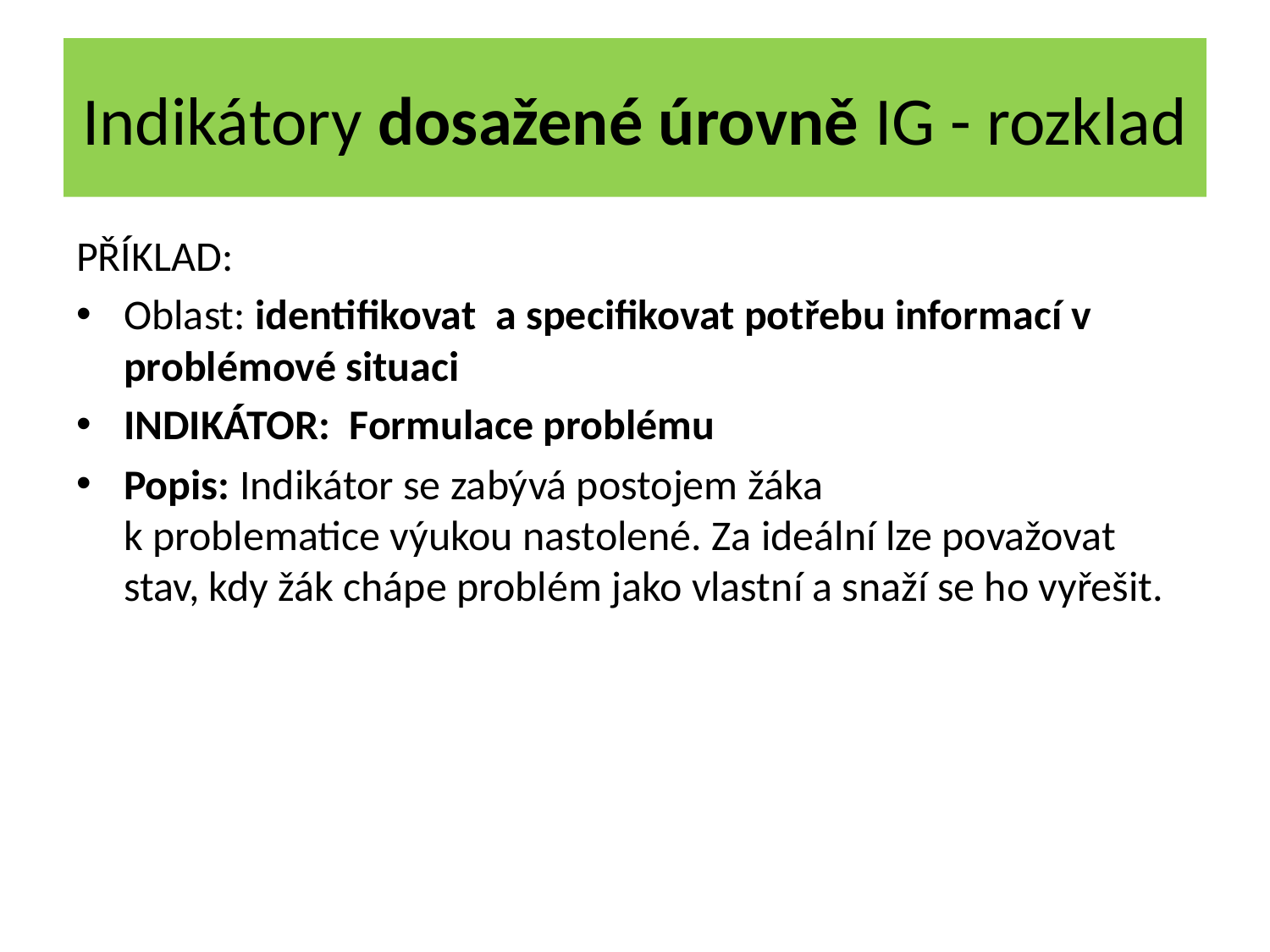

# Indikátory dosažené úrovně IG - rozklad
PŘÍKLAD:
Oblast: identifikovat  a specifikovat potřebu informací v problémové situaci
INDIKÁTOR:  Formulace problému
Popis: Indikátor se zabývá postojem žáka
k problematice výukou nastolené. Za ideální lze považovat stav, kdy žák chápe problém jako vlastní a snaží se ho vyřešit.